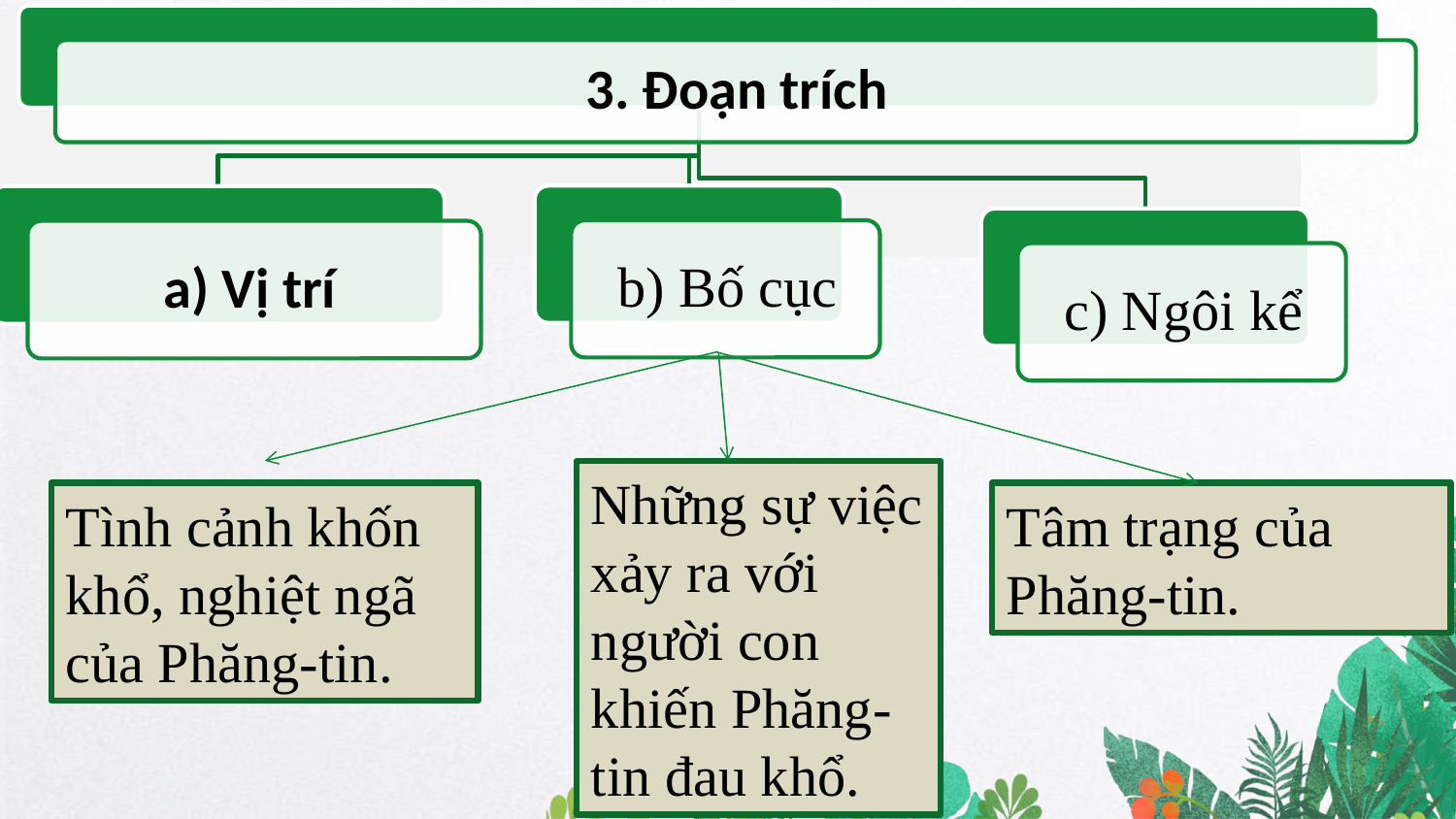

3. Đoạn trích
a) Vị trí
b) Bố cục
c) Ngôi kể

Những sự việc xảy ra với người con khiến Phăng-tin đau khổ.
Tình cảnh khốn khổ, nghiệt ngã của Phăng-tin.
Tâm trạng của Phăng-tin.